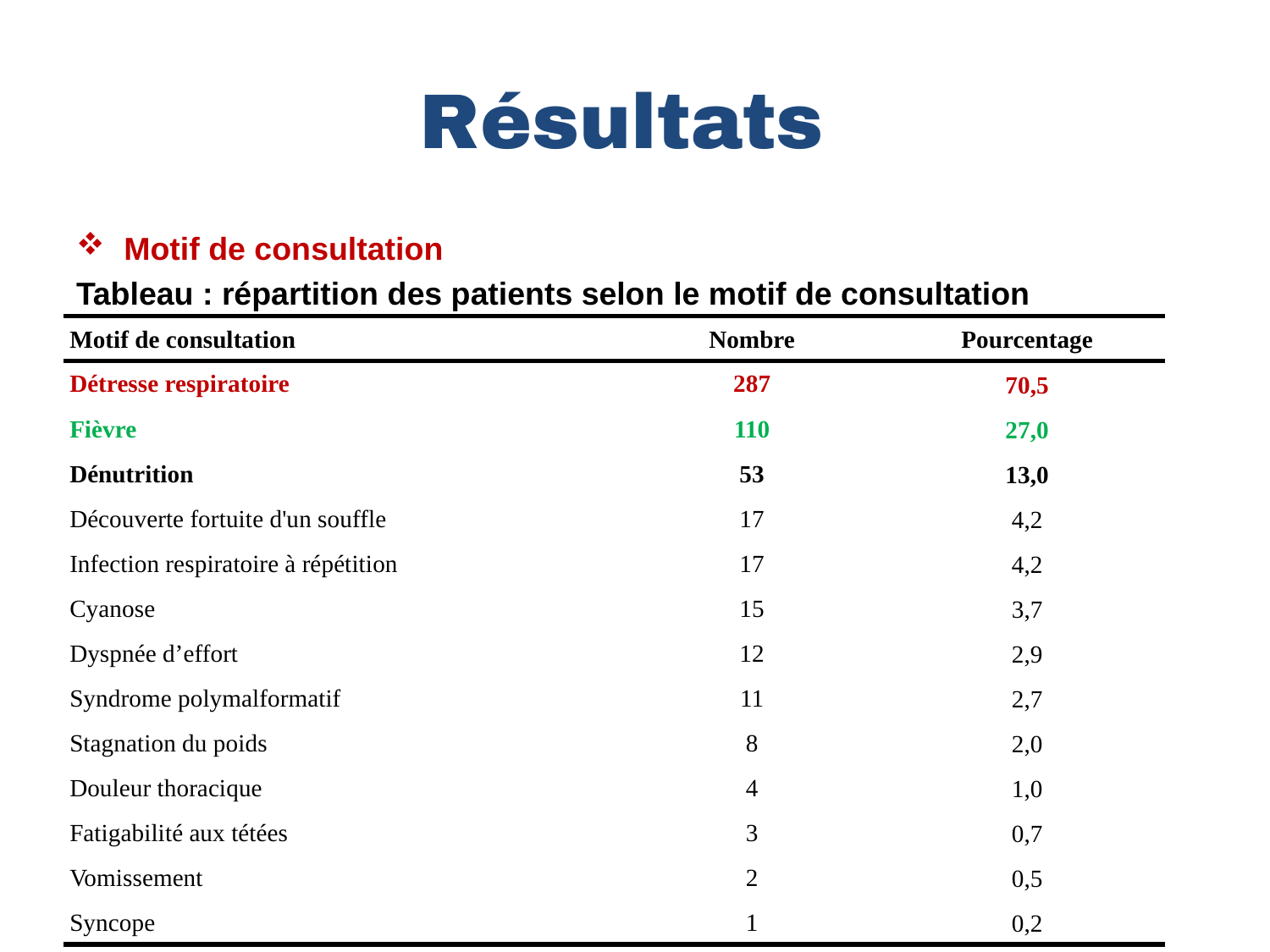

# Résultats
Motif de consultation
Tableau : répartition des patients selon le motif de consultation

| Motif de consultation | Nombre | Pourcentage |
| --- | --- | --- |
| Détresse respiratoire | 287 | 70,5 |
| Fièvre | 110 | 27,0 |
| Dénutrition | 53 | 13,0 |
| Découverte fortuite d'un souffle | 17 | 4,2 |
| Infection respiratoire à répétition | 17 | 4,2 |
| Cyanose | 15 | 3,7 |
| Dyspnée d’effort | 12 | 2,9 |
| Syndrome polymalformatif | 11 | 2,7 |
| Stagnation du poids | 8 | 2,0 |
| Douleur thoracique | 4 | 1,0 |
| Fatigabilité aux tétées | 3 | 0,7 |
| Vomissement | 2 | 0,5 |
| Syncope | 1 | 0,2 |